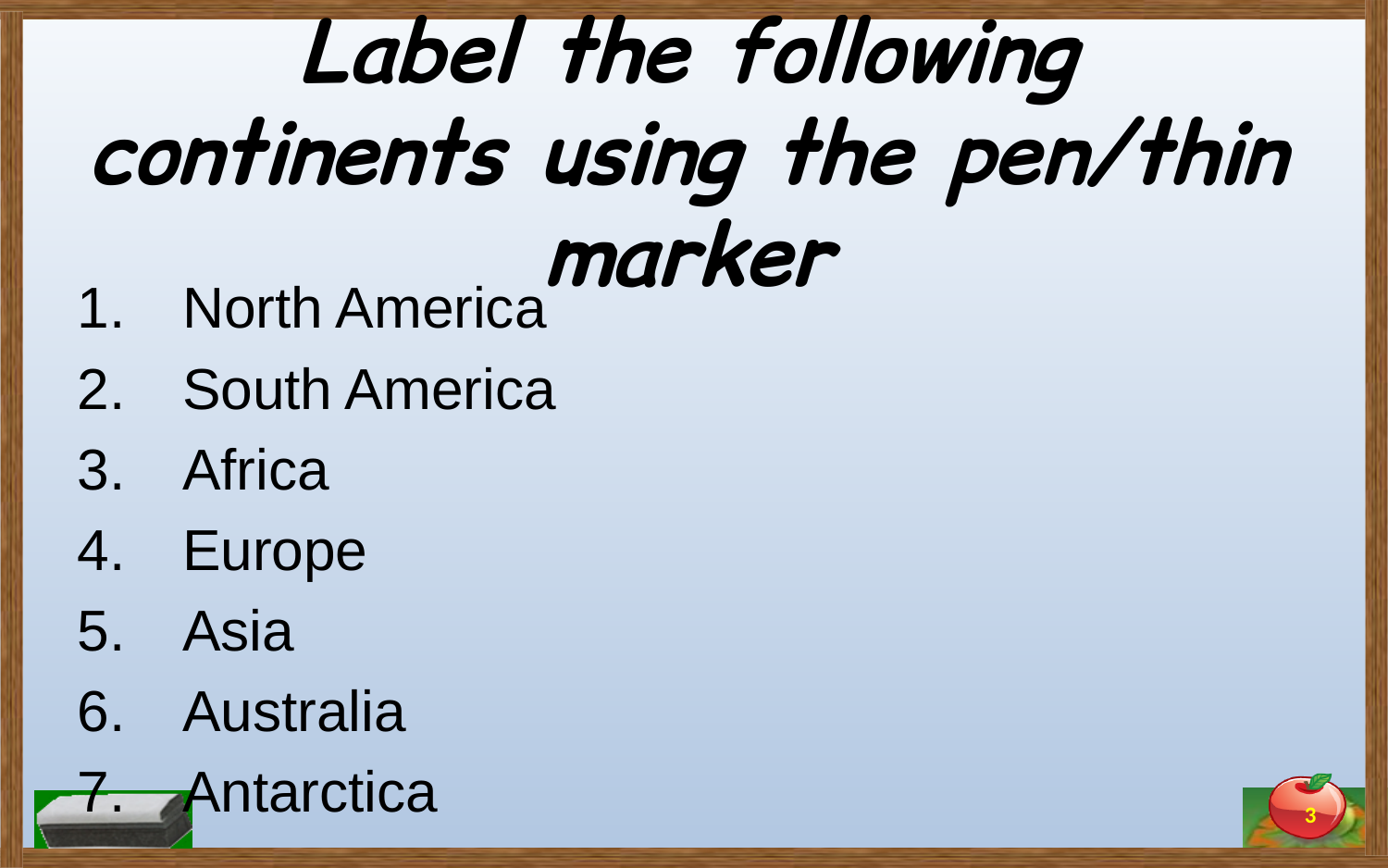

# Label the following continents using the pen/thin marker
North America
South America
Africa
Europe
Asia
Australia
Antarctica

3